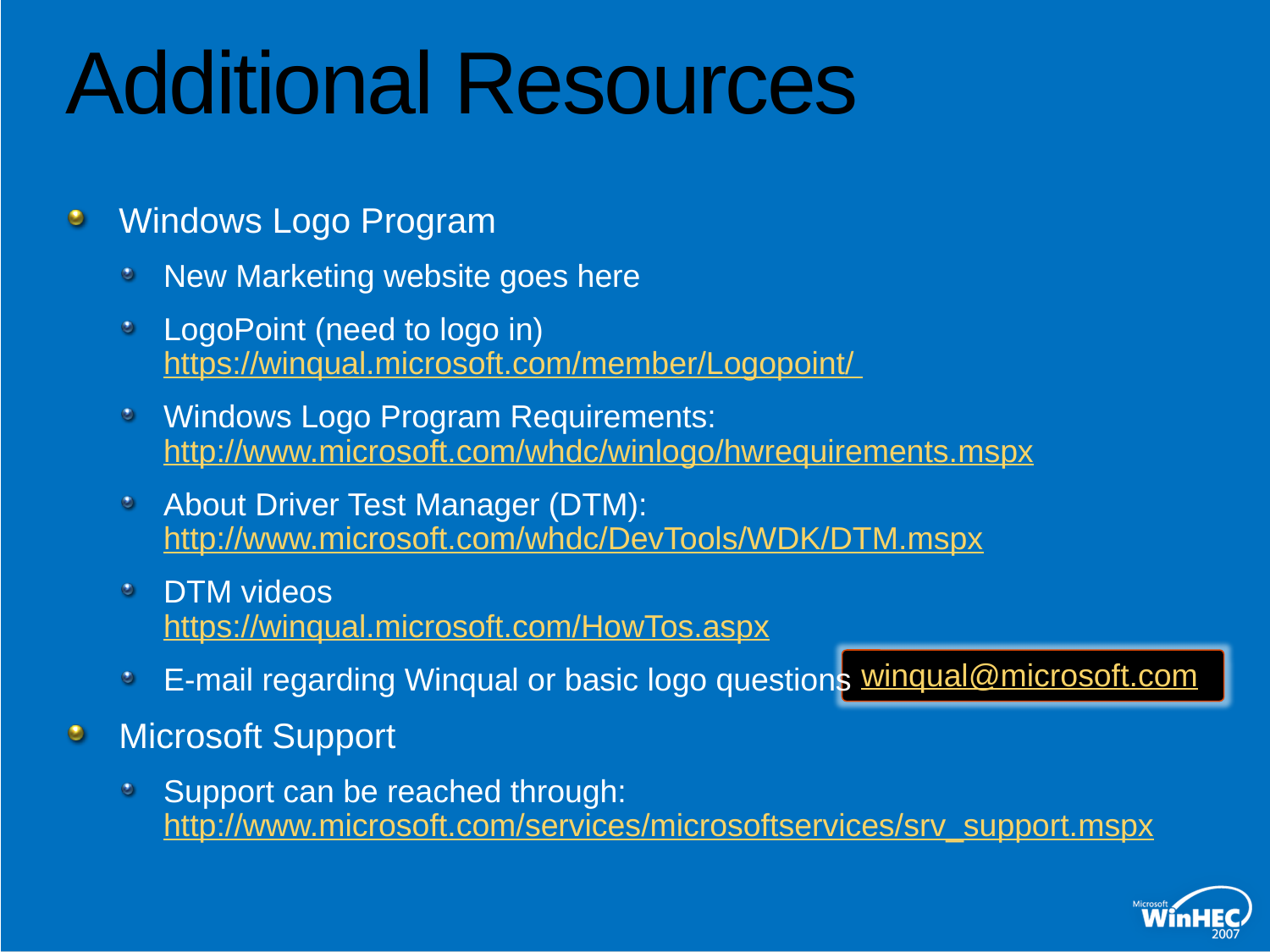

# Additional Resources
Windows Logo Program
New Marketing website goes here
LogoPoint (need to logo in)
https://winqual.microsoft.com/member/Logopoint/
Windows Logo Program Requirements: http://www.microsoft.com/whdc/winlogo/hwrequirements.mspx
About Driver Test Manager (DTM): http://www.microsoft.com/whdc/DevTools/WDK/DTM.mspx
DTM videos
https://winqual.microsoft.com/HowTos.aspx
E-mail regarding Winqual or basic logo questions
Microsoft Support
Support can be reached through:  http://www.microsoft.com/services/microsoftservices/srv_support.mspx
winqual@microsoft.com